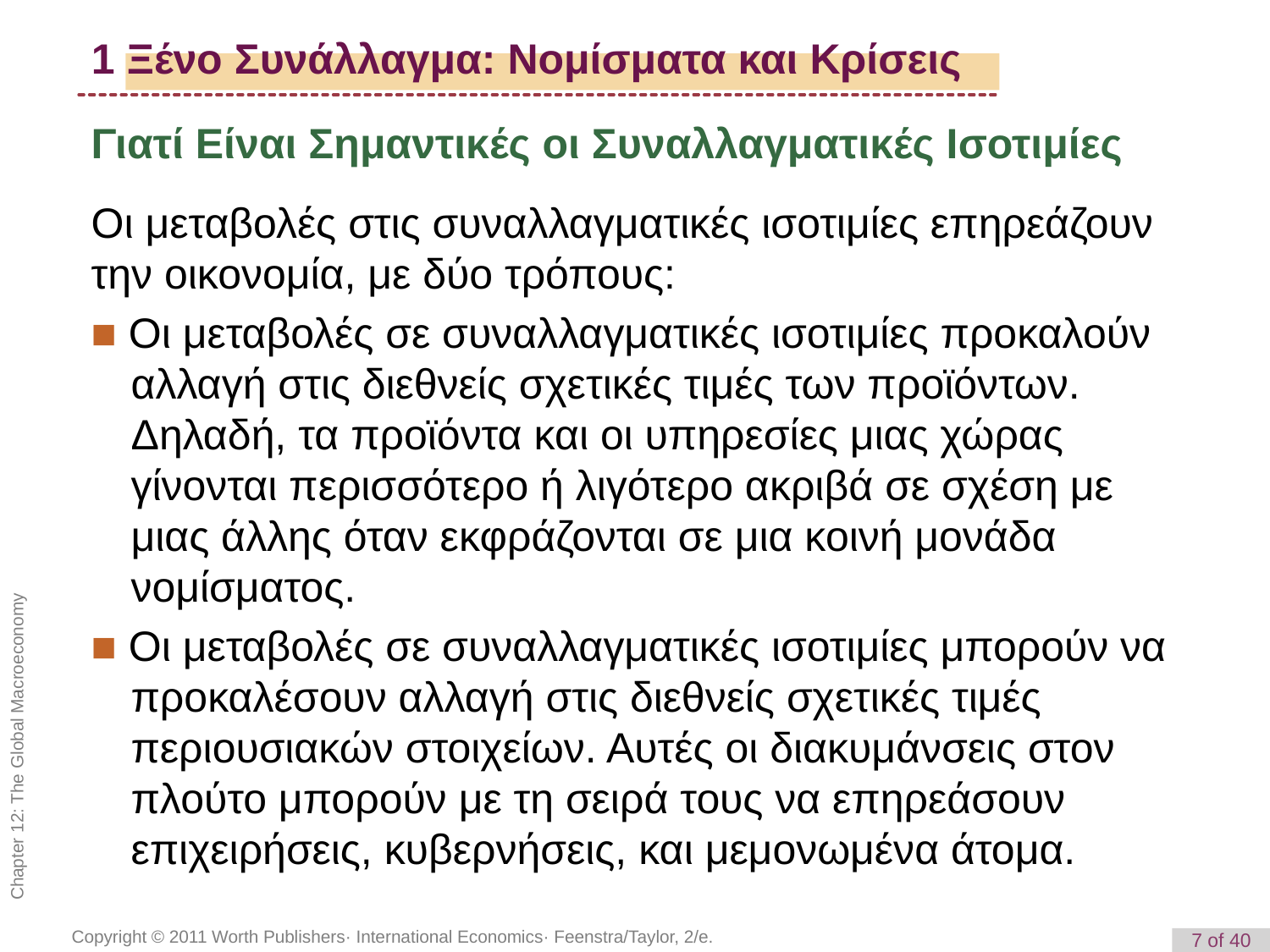

# 1 Ξένο Συνάλλαγμα: Νομίσματα και Κρίσεις

Γιατί Είναι Σημαντικές οι Συναλλαγματικές Ισοτιμίες
Οι μεταβολές στις συναλλαγματικές ισοτιμίες επηρεάζουν την οικονομία, με δύο τρόπους:
■ Οι μεταβολές σε συναλλαγματικές ισοτιμίες προκαλούν αλλαγή στις διεθνείς σχετικές τιμές των προϊόντων. Δηλαδή, τα προϊόντα και οι υπηρεσίες μιας χώρας γίνονται περισσότερο ή λιγότερο ακριβά σε σχέση με μιας άλλης όταν εκφράζονται σε μια κοινή μονάδα νομίσματος.
■ Οι μεταβολές σε συναλλαγματικές ισοτιμίες μπορούν να προκαλέσουν αλλαγή στις διεθνείς σχετικές τιμές περιουσιακών στοιχείων. Αυτές οι διακυμάνσεις στον πλούτο μπορούν με τη σειρά τους να επηρεάσουν επιχειρήσεις, κυβερνήσεις, και μεμονωμένα άτομα.